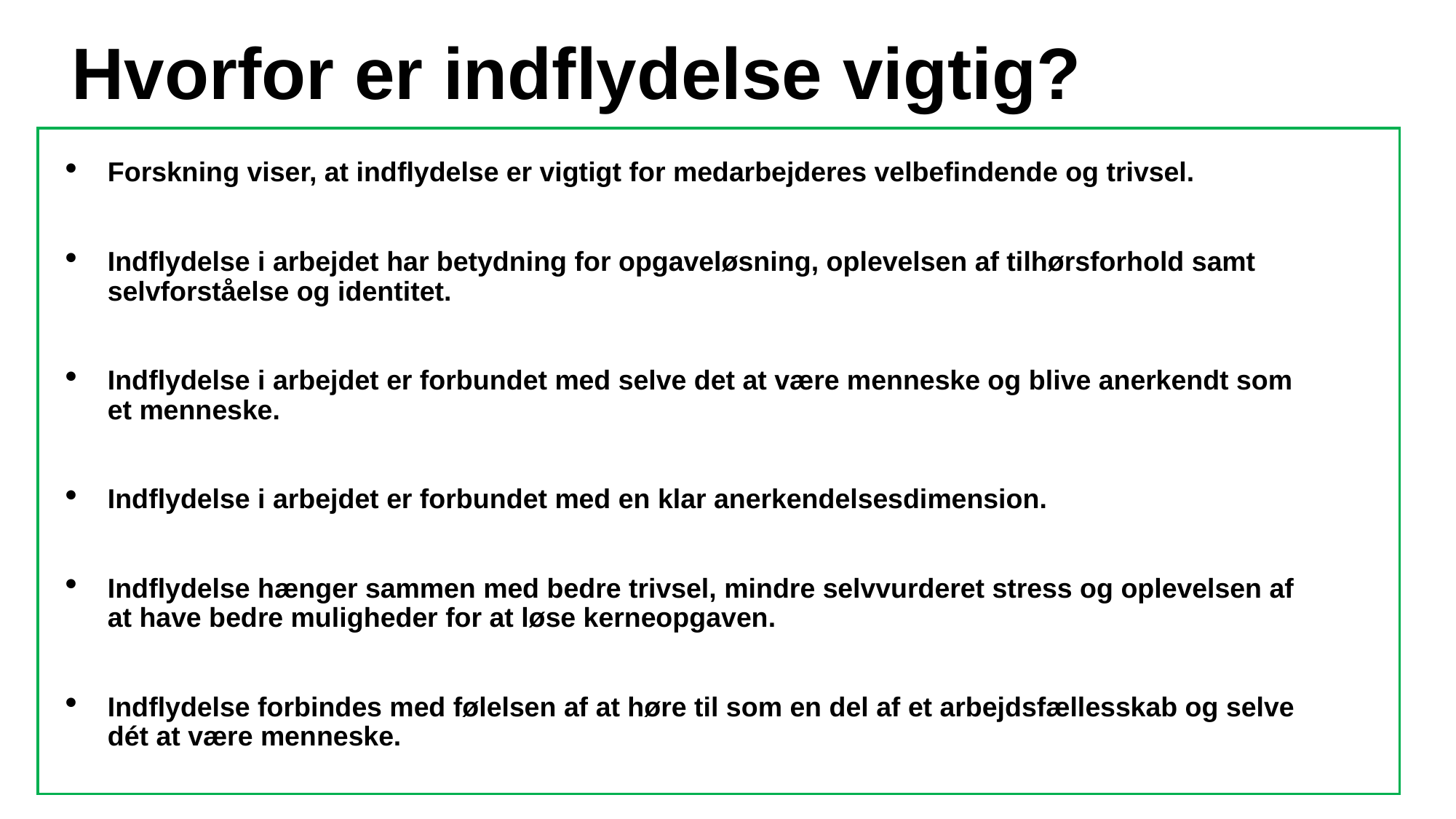

# Hvorfor er indflydelse vigtig?

Forskning viser, at indflydelse er vigtigt for medarbejderes velbefindende og trivsel.

Indflydelse i arbejdet har betydning for opgaveløsning, oplevelsen af tilhørsforhold samt selvforståelse og identitet.

Indflydelse i arbejdet er forbundet med selve det at være menneske og blive anerkendt som et menneske.

Indflydelse i arbejdet er forbundet med en klar anerkendelsesdimension.

Indflydelse hænger sammen med bedre trivsel, mindre selvvurderet stress og oplevelsen af at have bedre muligheder for at løse kerneopgaven.

Indflydelse forbindes med følelsen af at høre til som en del af et arbejdsfællesskab og selve dét at være menneske.